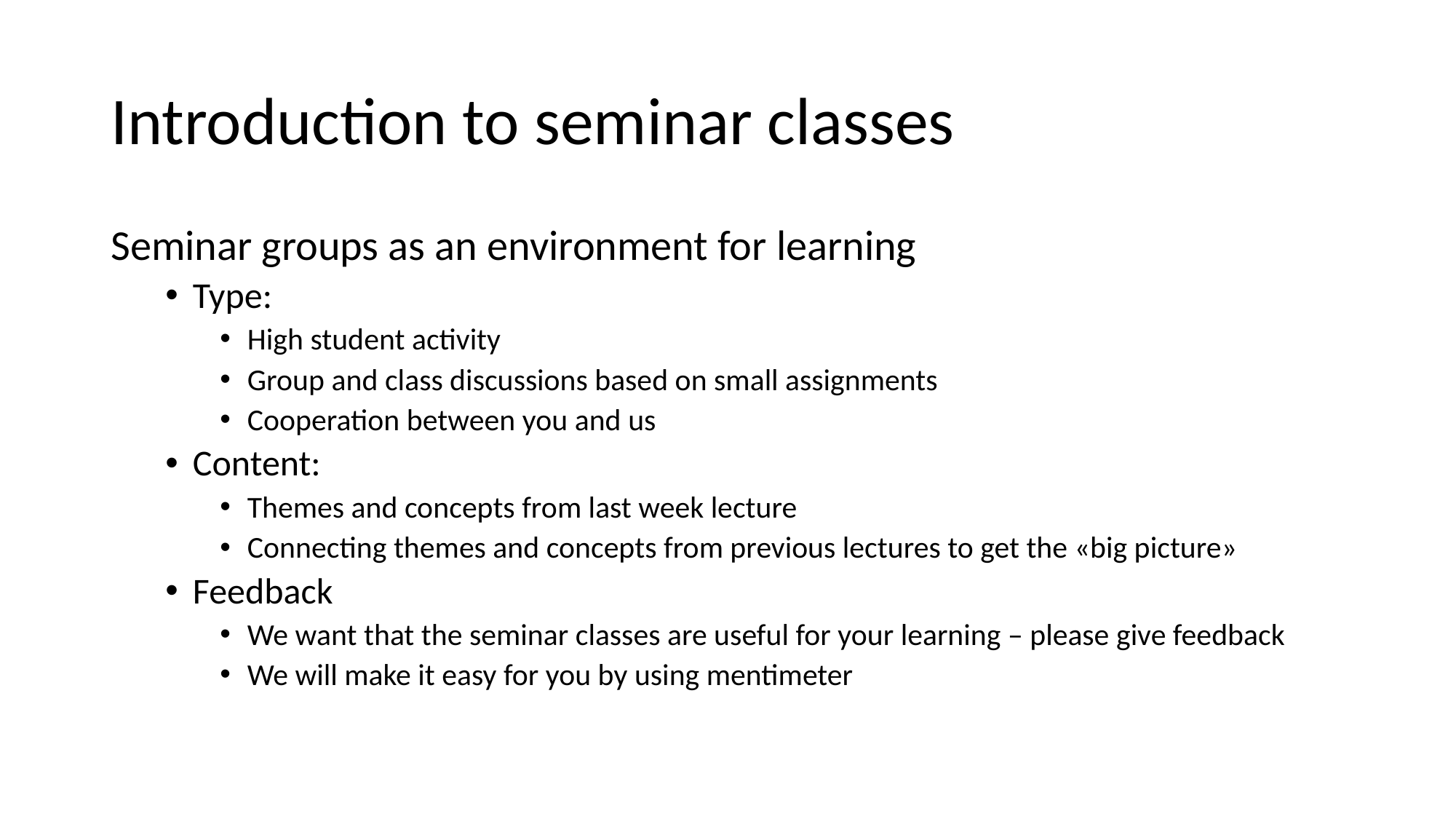

# Introduction to seminar classes
Seminar groups as an environment for learning
Type:
High student activity
Group and class discussions based on small assignments
Cooperation between you and us
Content:
Themes and concepts from last week lecture
Connecting themes and concepts from previous lectures to get the «big picture»
Feedback
We want that the seminar classes are useful for your learning – please give feedback
We will make it easy for you by using mentimeter